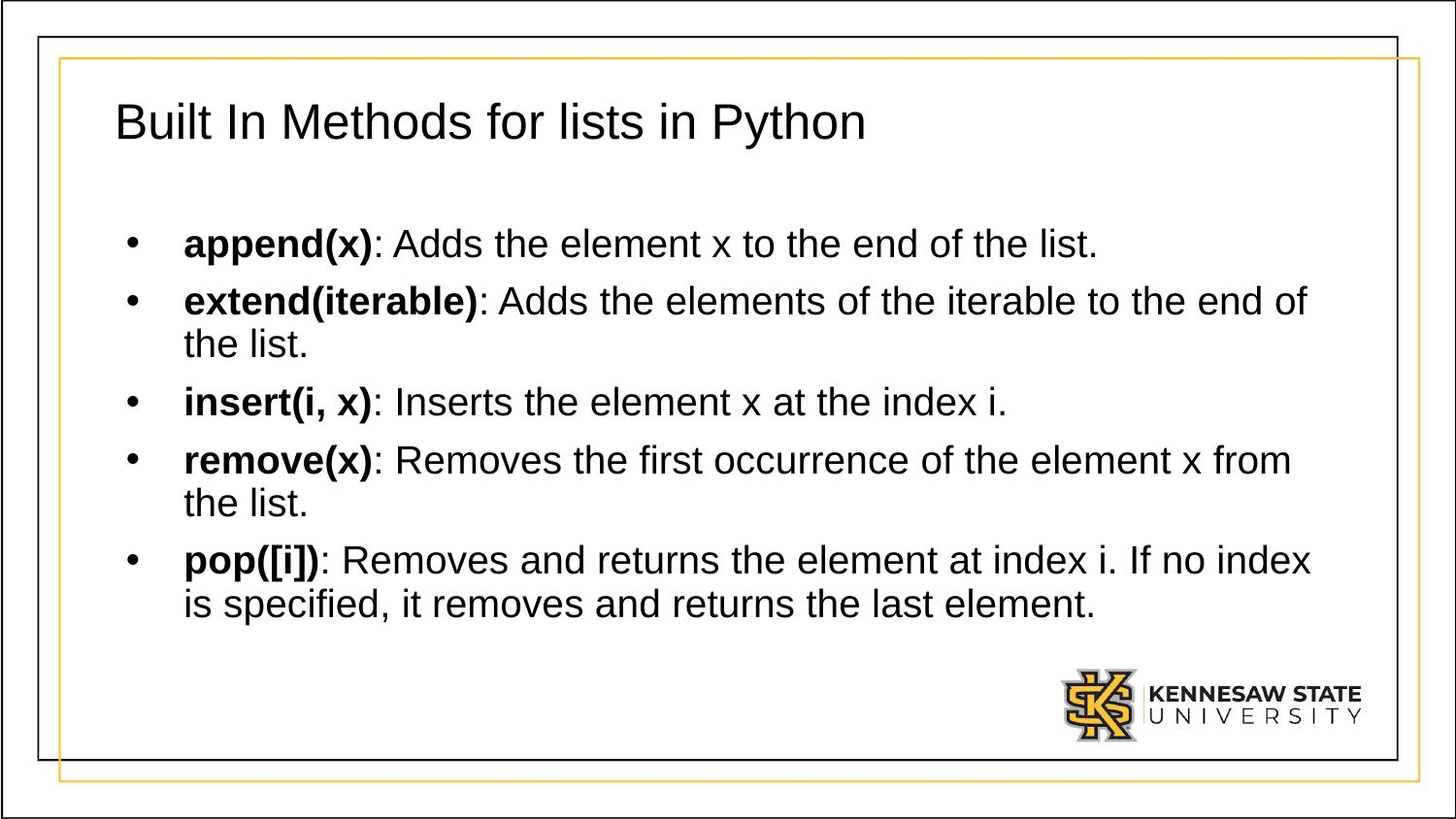

# Built In Methods for lists in Python
append(x): Adds the element x to the end of the list.
extend(iterable): Adds the elements of the iterable to the end of the list.
insert(i, x): Inserts the element x at the index i.
remove(x): Removes the first occurrence of the element x from the list.
pop([i]): Removes and returns the element at index i. If no index is specified, it removes and returns the last element.